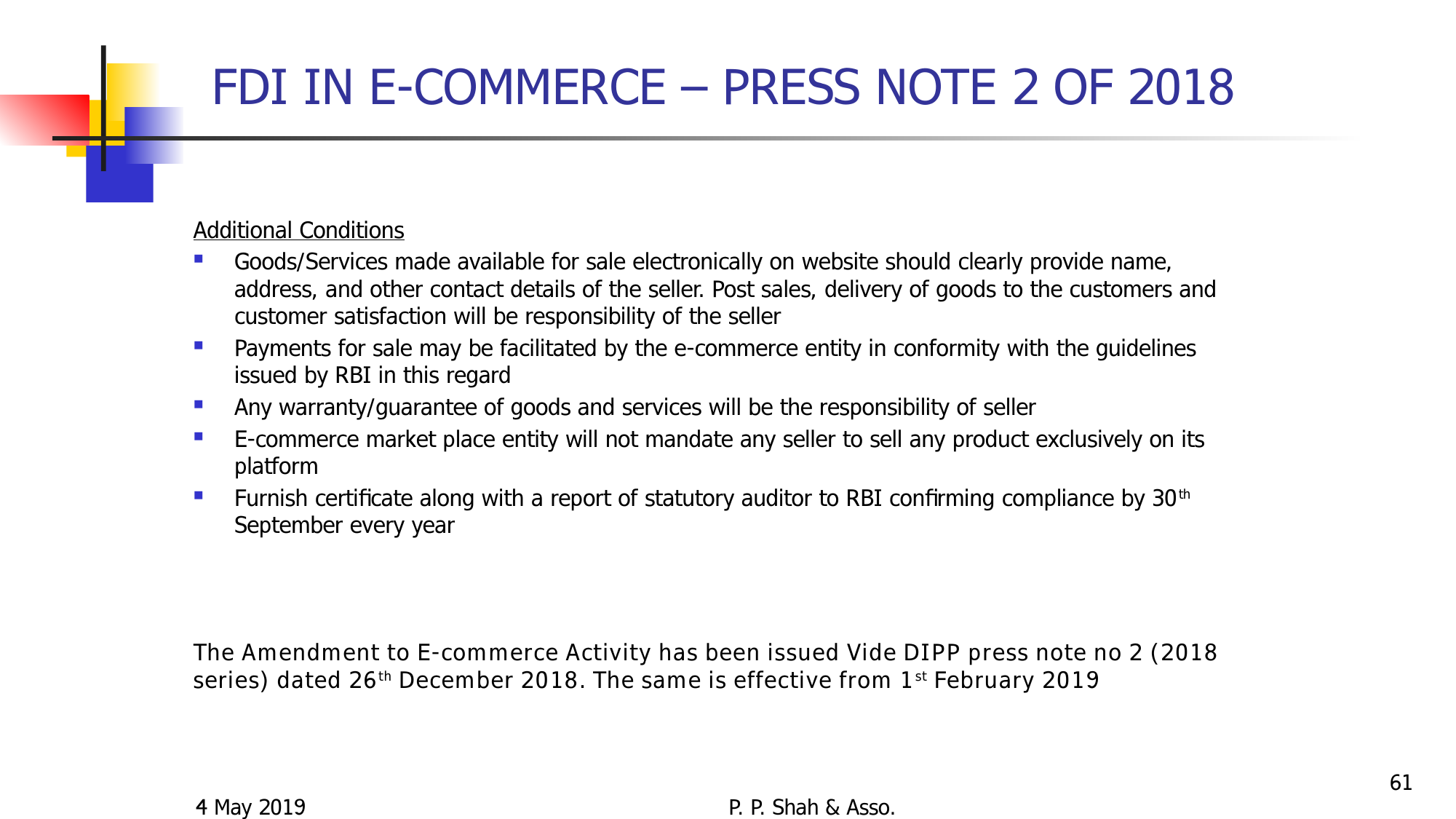

# FDI IN E-COMMERCE – PRESS NOTE 2 OF 2018

Additional Conditions
Goods/Services made available for sale electronically on website should clearly provide name, address, and other contact details of the seller. Post sales, delivery of goods to the customers and customer satisfaction will be responsibility of the seller
Payments for sale may be facilitated by the e-commerce entity in conformity with the guidelines issued by RBI in this regard
Any warranty/guarantee of goods and services will be the responsibility of seller
E-commerce market place entity will not mandate any seller to sell any product exclusively on its platform
Furnish certificate along with a report of statutory auditor to RBI confirming compliance by 30th September every year

The Amendment to E-commerce Activity has been issued Vide DIPP press note no 2 (2018 series) dated 26th December 2018. The same is effective from 1st February 2019

61
4 May 2019
P. P. Shah & Asso.